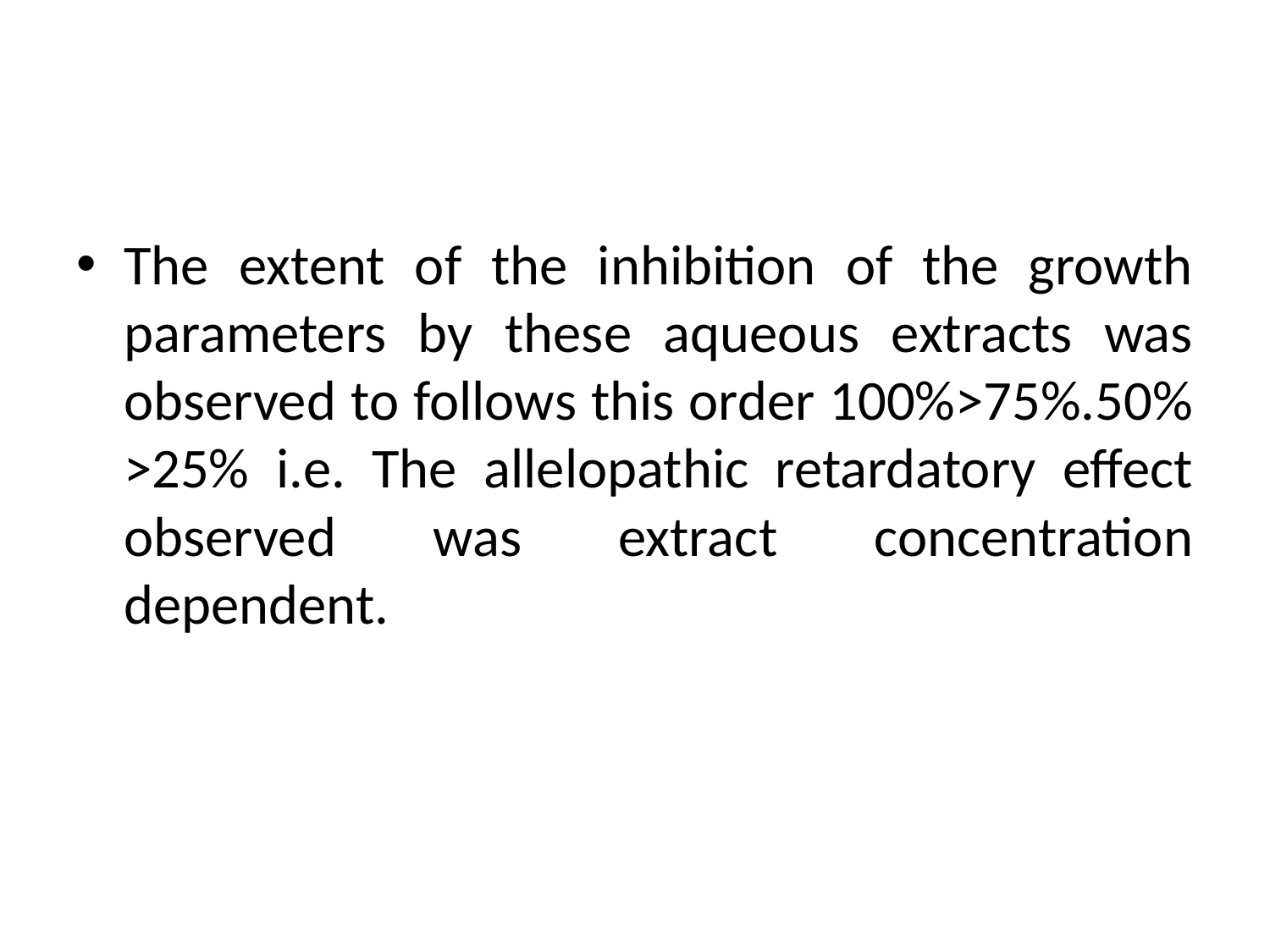

#
The extent of the inhibition of the growth parameters by these aqueous extracts was observed to follows this order 100%>75%.50% >25% i.e. The allelopathic retardatory effect observed was extract concentration dependent.